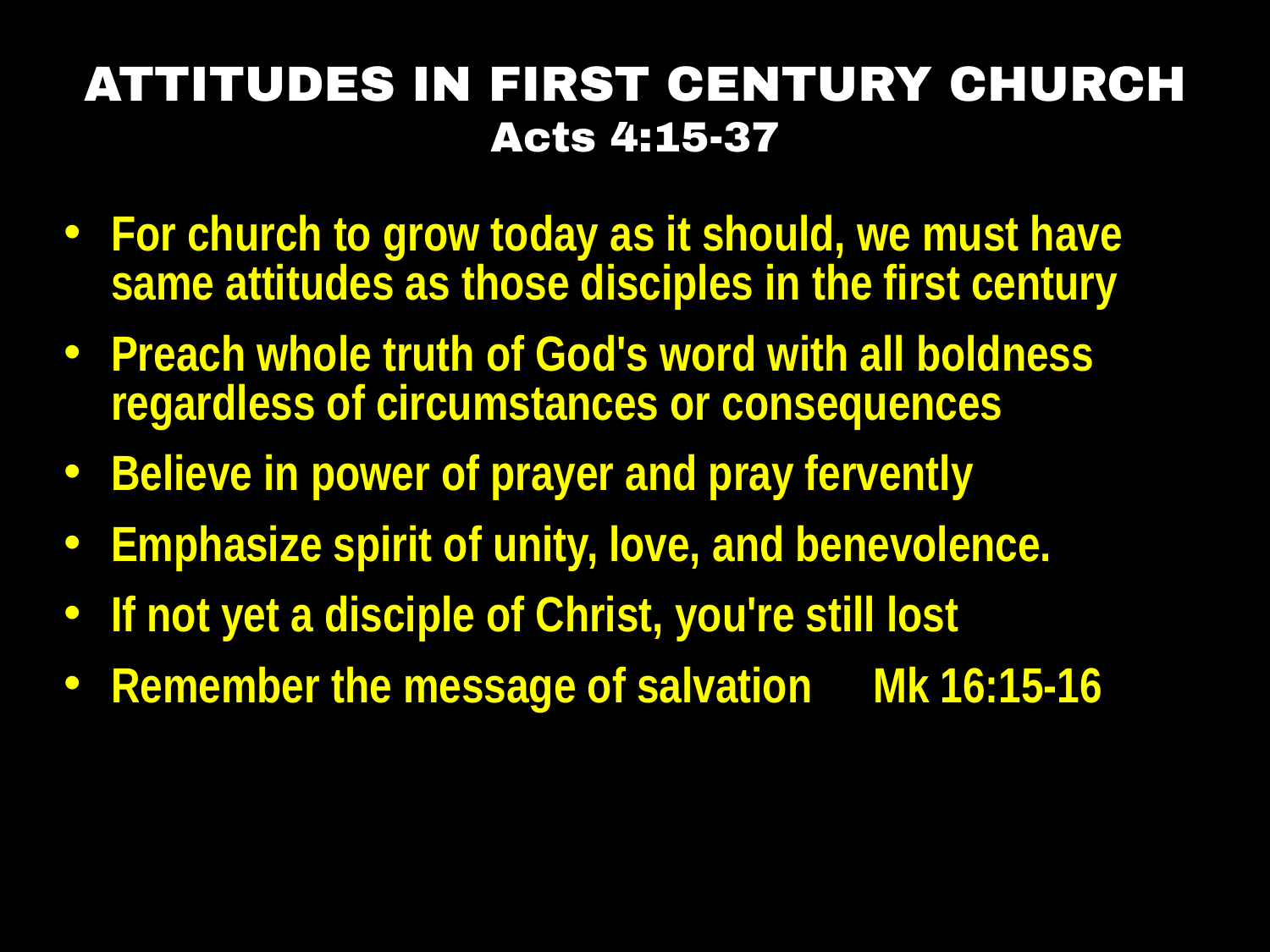

# ATTITUDES IN FIRST CENTURY CHURCH Acts 4:15-37
For church to grow today as it should, we must have same attitudes as those disciples in the first century
Preach whole truth of God's word with all boldness regardless of circumstances or consequences
Believe in power of prayer and pray fervently
Emphasize spirit of unity, love, and benevolence.
If not yet a disciple of Christ, you're still lost
Remember the message of salvation 	Mk 16:15-16